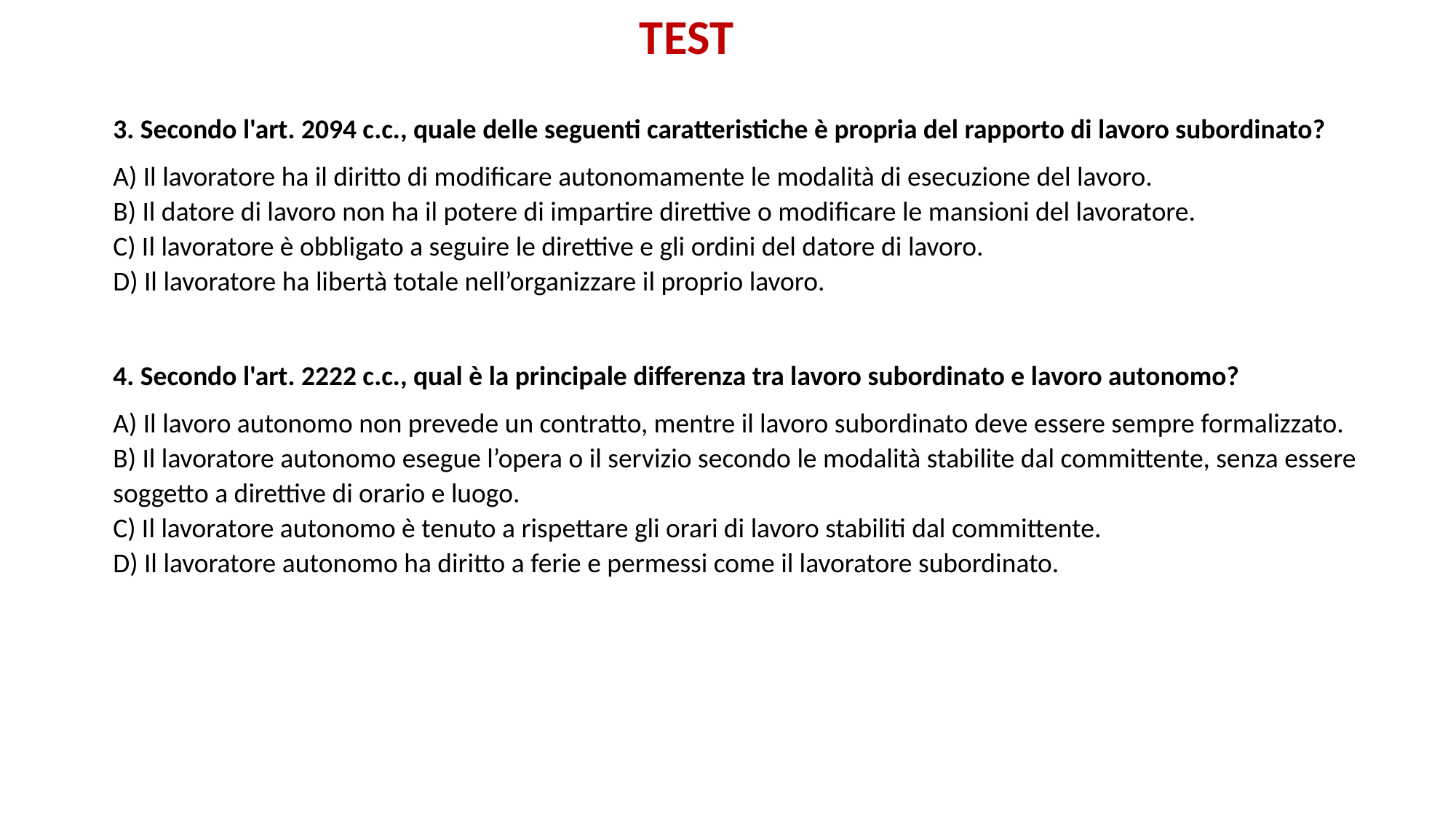

# TEST
3. Secondo l'art. 2094 c.c., quale delle seguenti caratteristiche è propria del rapporto di lavoro subordinato?
A) Il lavoratore ha il diritto di modificare autonomamente le modalità di esecuzione del lavoro.
B) Il datore di lavoro non ha il potere di impartire direttive o modificare le mansioni del lavoratore.
C) Il lavoratore è obbligato a seguire le direttive e gli ordini del datore di lavoro.
D) Il lavoratore ha libertà totale nell’organizzare il proprio lavoro.

4. Secondo l'art. 2222 c.c., qual è la principale differenza tra lavoro subordinato e lavoro autonomo?
A) Il lavoro autonomo non prevede un contratto, mentre il lavoro subordinato deve essere sempre formalizzato.
B) Il lavoratore autonomo esegue l’opera o il servizio secondo le modalità stabilite dal committente, senza essere soggetto a direttive di orario e luogo.
C) Il lavoratore autonomo è tenuto a rispettare gli orari di lavoro stabiliti dal committente.
D) Il lavoratore autonomo ha diritto a ferie e permessi come il lavoratore subordinato.